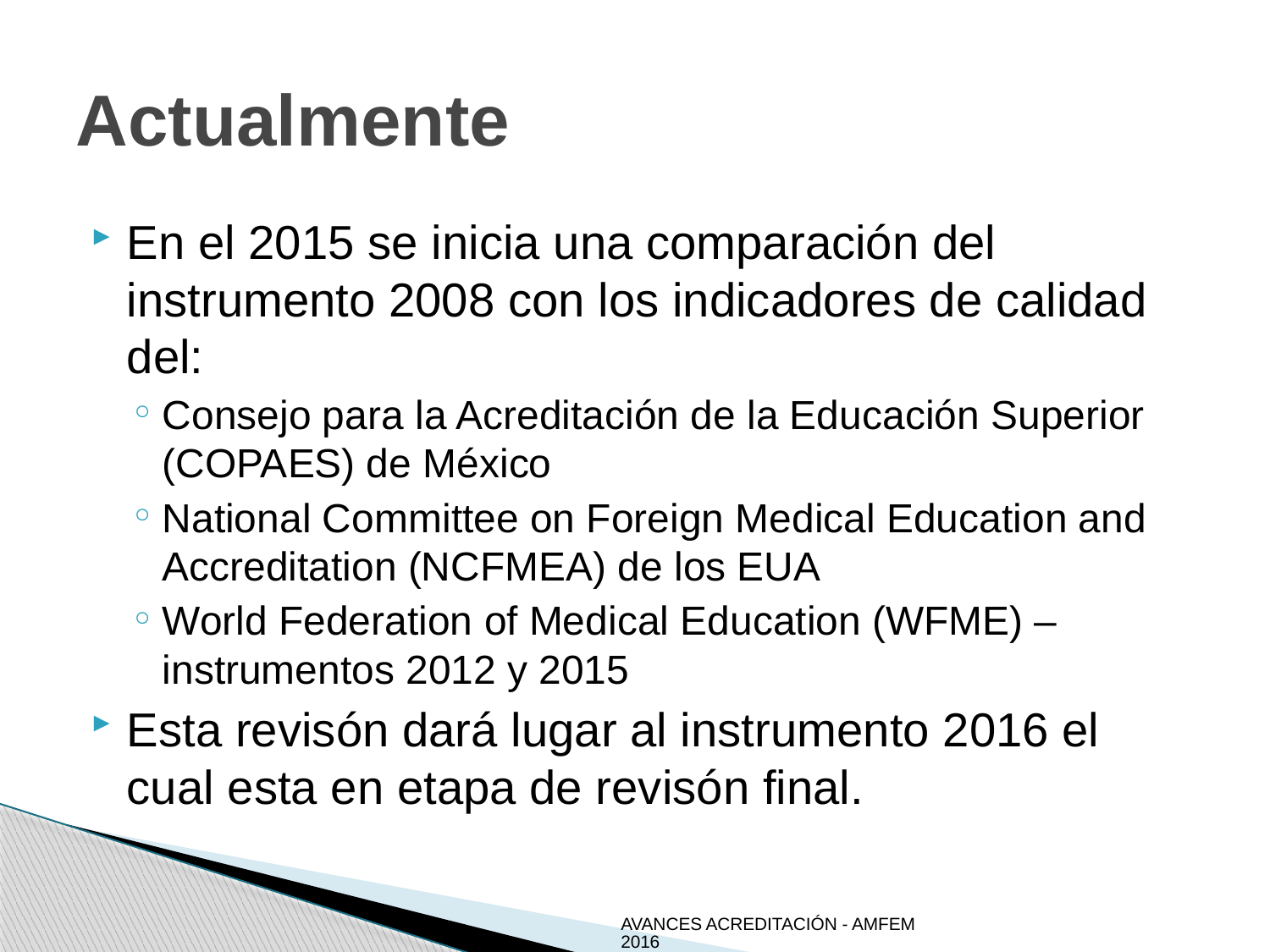

# Actualmente
En el 2015 se inicia una comparación del instrumento 2008 con los indicadores de calidad del:
Consejo para la Acreditación de la Educación Superior (COPAES) de México
National Committee on Foreign Medical Education and Accreditation (NCFMEA) de los EUA
World Federation of Medical Education (WFME) – instrumentos 2012 y 2015
Esta revisón dará lugar al instrumento 2016 el cual esta en etapa de revisón final.
AVANCES ACREDITACIÓN - AMFEM 2016